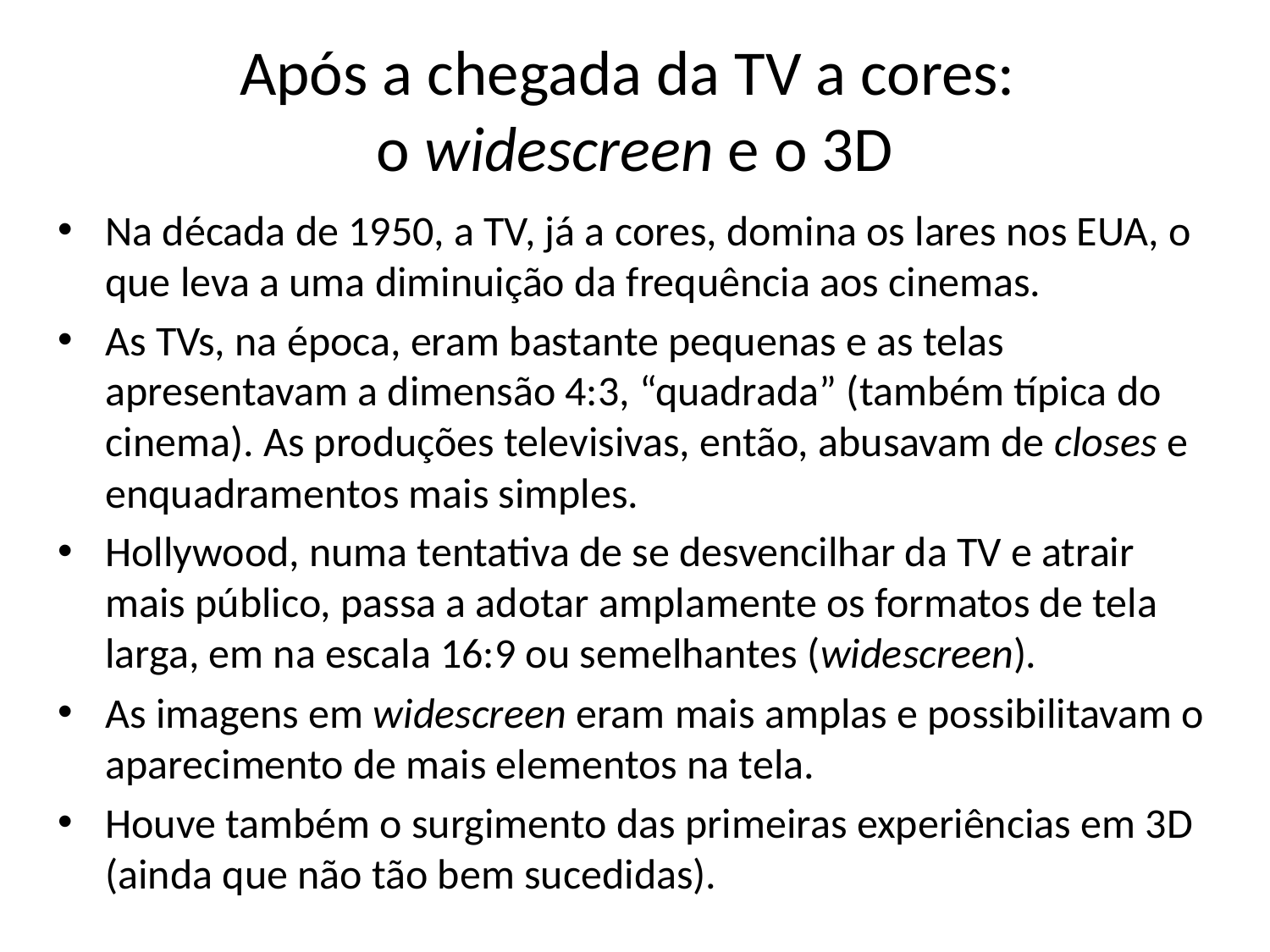

# Após a chegada da TV a cores:
o widescreen e o 3D
Na década de 1950, a TV, já a cores, domina os lares nos EUA, o que leva a uma diminuição da frequência aos cinemas.
As TVs, na época, eram bastante pequenas e as telas apresentavam a dimensão 4:3, “quadrada” (também típica do cinema). As produções televisivas, então, abusavam de closes e enquadramentos mais simples.
Hollywood, numa tentativa de se desvencilhar da TV e atrair mais público, passa a adotar amplamente os formatos de tela larga, em na escala 16:9 ou semelhantes (widescreen).
As imagens em widescreen eram mais amplas e possibilitavam o aparecimento de mais elementos na tela.
Houve também o surgimento das primeiras experiências em 3D (ainda que não tão bem sucedidas).